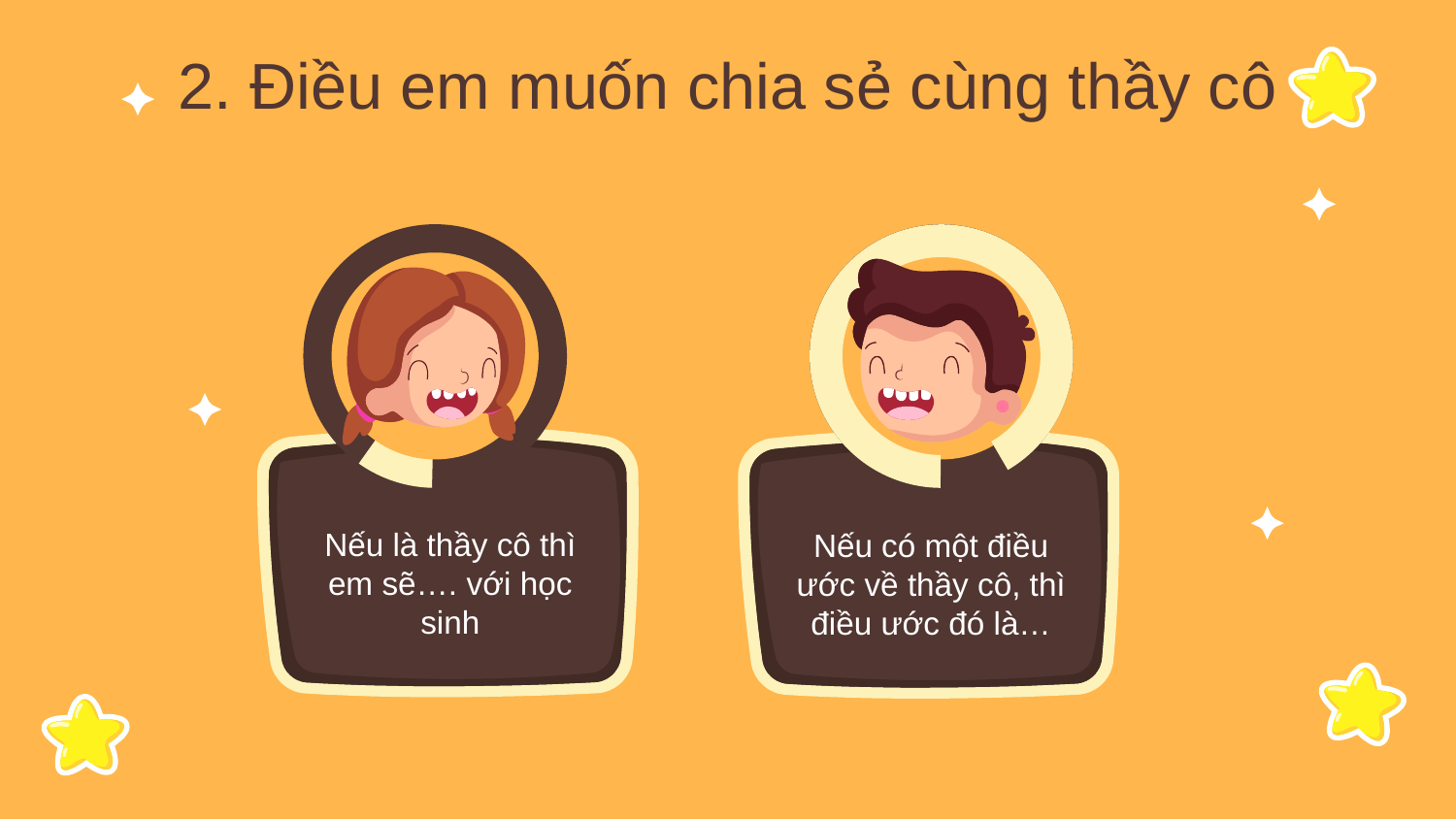

2. Điều em muốn chia sẻ cùng thầy cô

Nếu là thầy cô thì em sẽ…. với học sinh
Nếu có một điều ước về thầy cô, thì điều ước đó là…